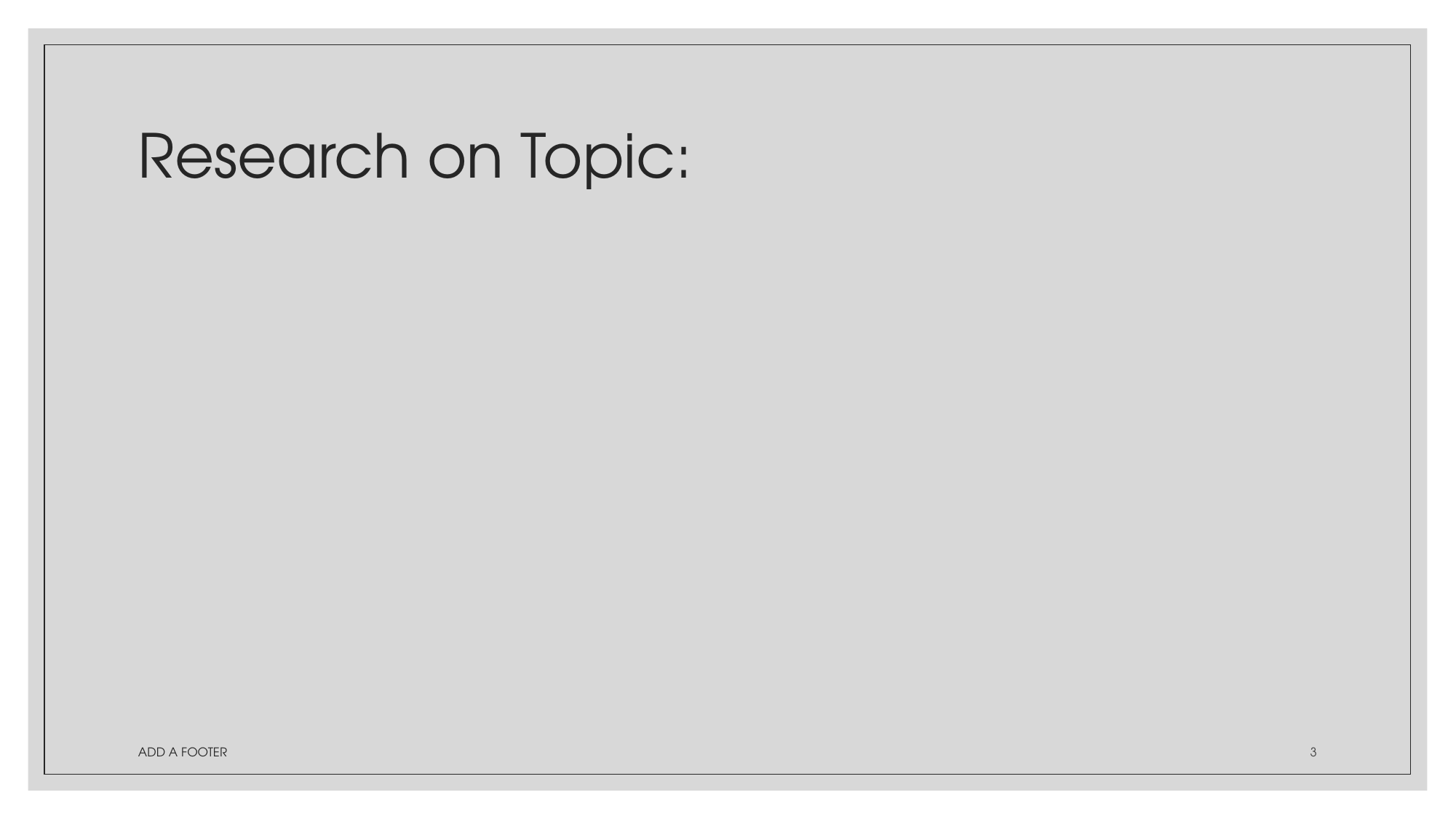

# Research on Topic:

3
ADD A FOOTER